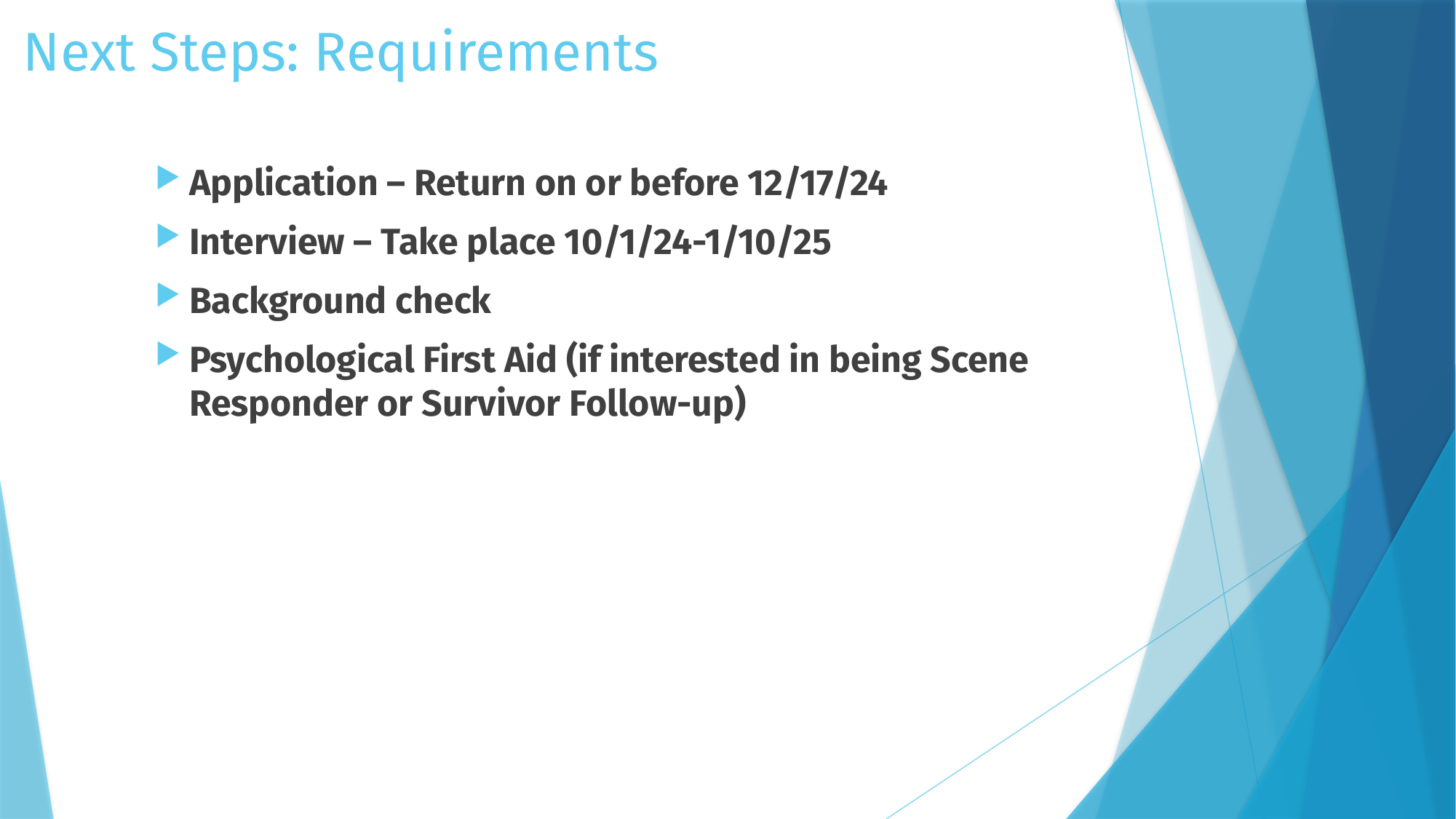

# Next Steps: Requirements
Application – Return on or before 12/17/24
Interview – Take place 10/1/24-1/10/25
Background check
Psychological First Aid (if interested in being Scene Responder or Survivor Follow-up)